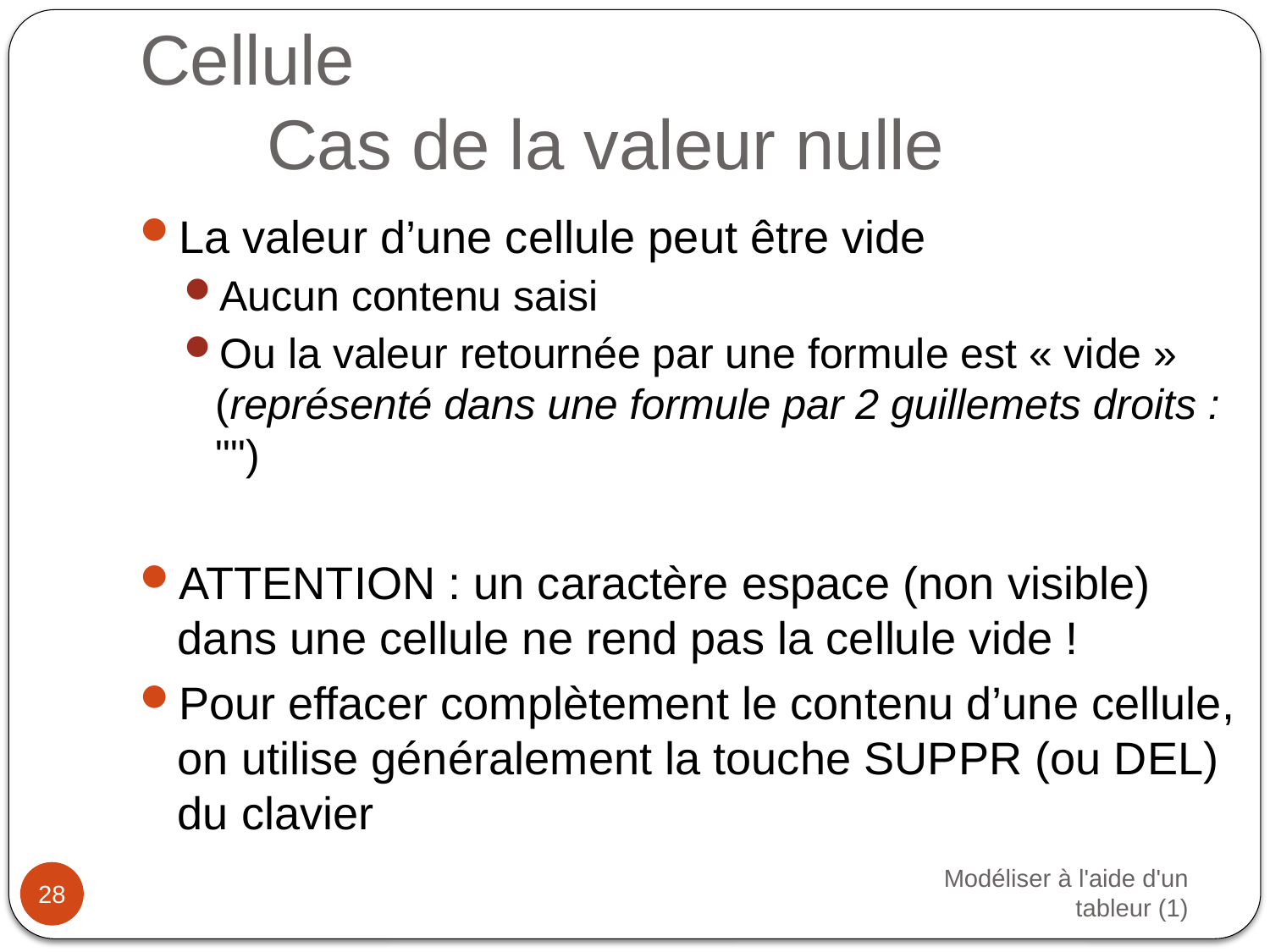

# Cellule Cas de la valeur nulle
La valeur d’une cellule peut être vide
Aucun contenu saisi
Ou la valeur retournée par une formule est « vide » (représenté dans une formule par 2 guillemets droits : "")

ATTENTION : un caractère espace (non visible) dans une cellule ne rend pas la cellule vide !
Pour effacer complètement le contenu d’une cellule, on utilise généralement la touche SUPPR (ou DEL) du clavier

Modéliser à l'aide d'un tableur (1)
28